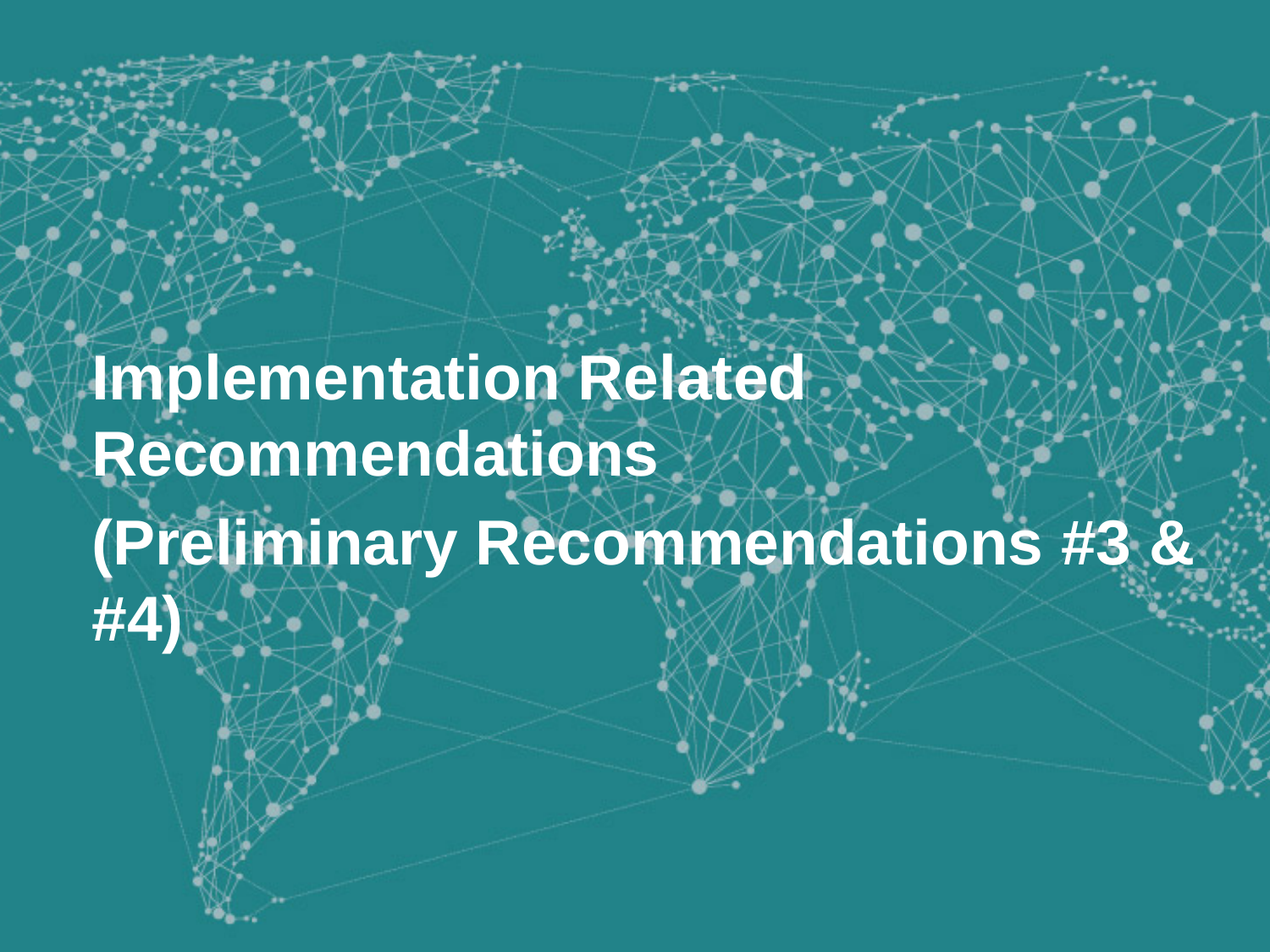

Implementation Related Recommendations
(Preliminary Recommendations #3 & #4)